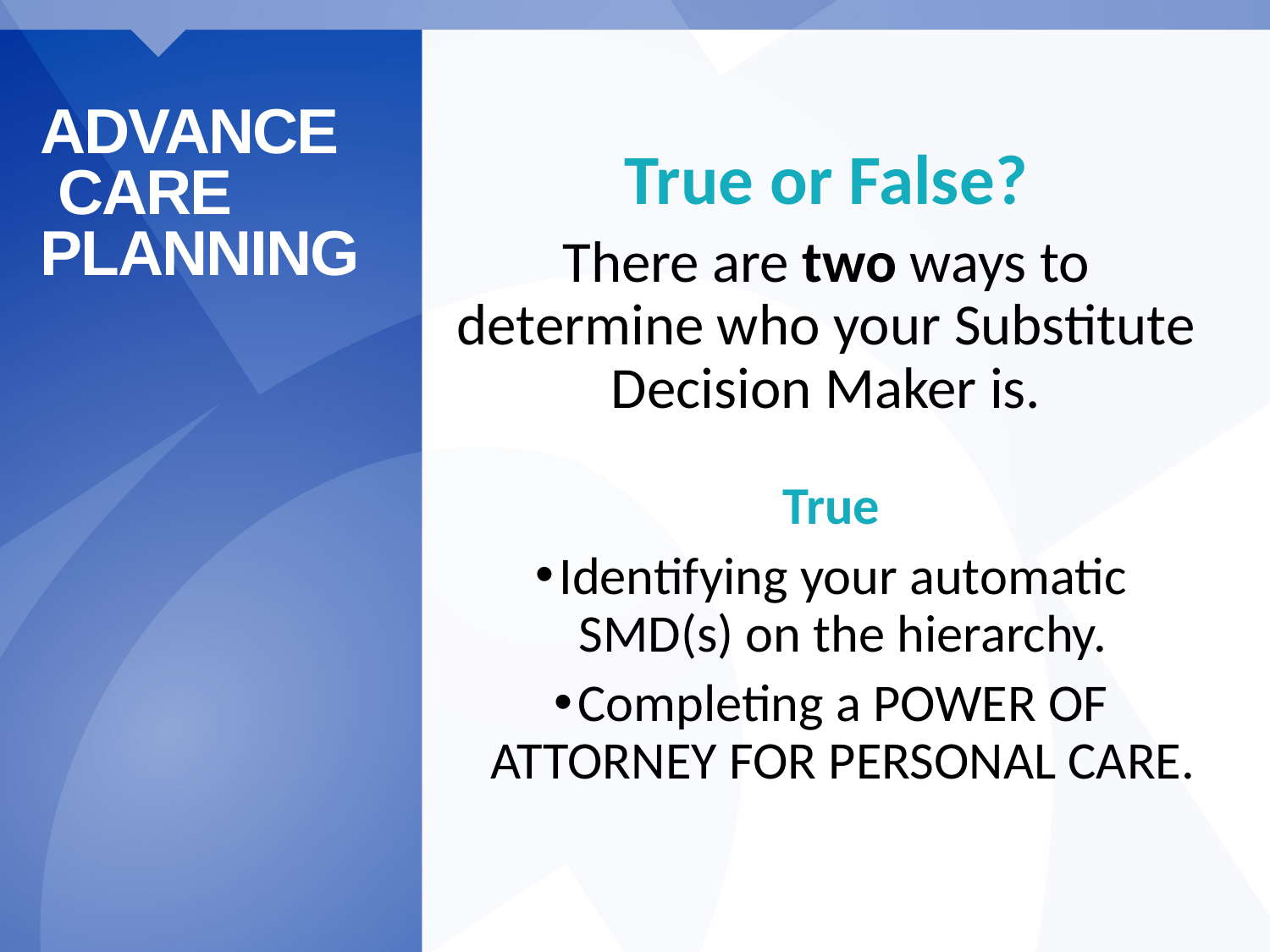

#
Advance
 Care Planning

True or False?
There are two ways to determine who your Substitute Decision Maker is.

True
Identifying your automatic SMD(s) on the hierarchy.
Completing a POWER OF ATTORNEY FOR PERSONAL CARE.